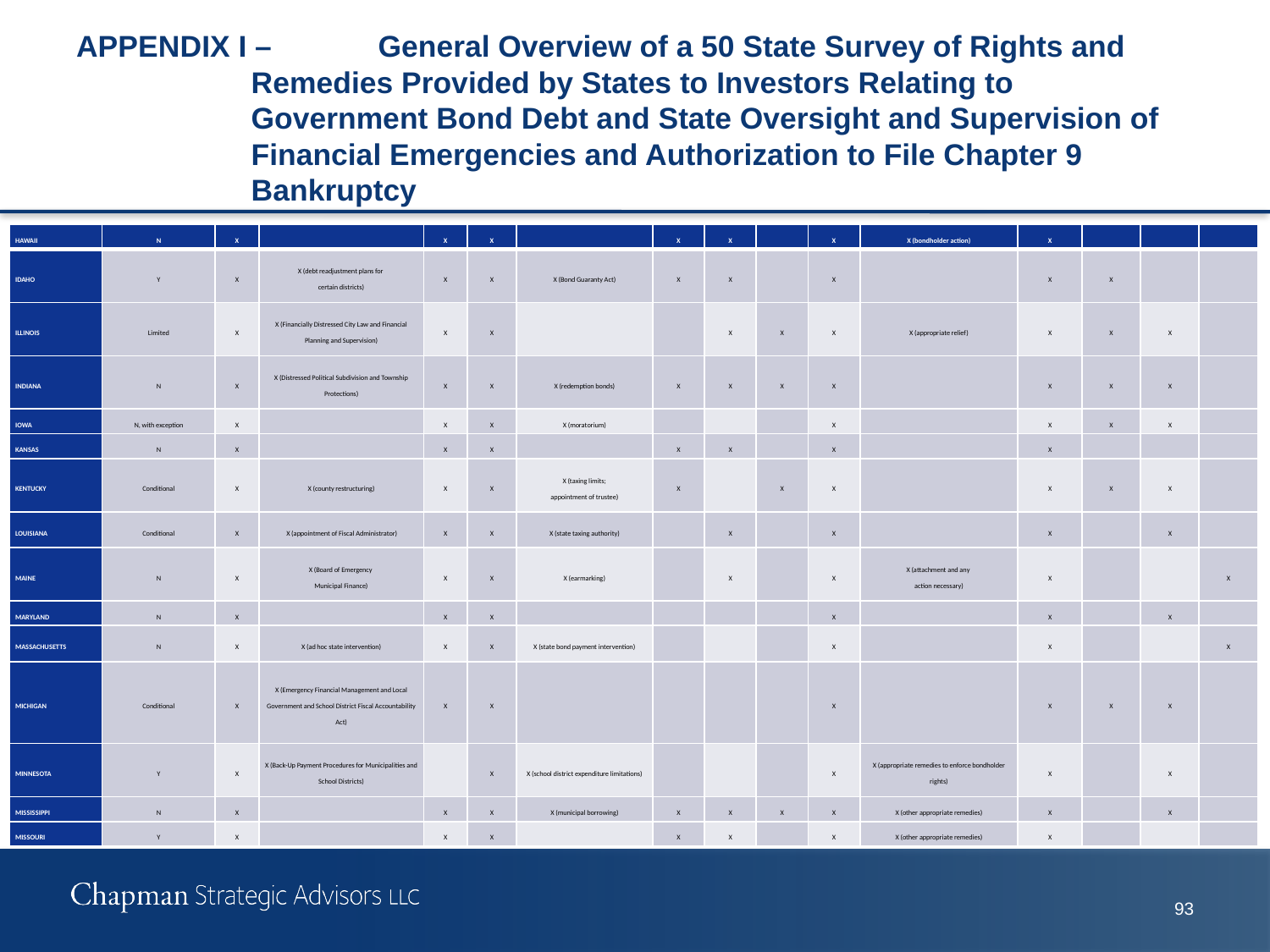

# Appendix I –	General Overview of a 50 State Survey of Rights and Remedies Provided by States to Investors Relating to Government Bond Debt and State Oversight and Supervision of Financial Emergencies and Authorization to File Chapter 9 Bankruptcy
| HAWAII | N | X |  | X | X |  | X | X |  | X | X (bondholder action) | X |  |  |  |
| --- | --- | --- | --- | --- | --- | --- | --- | --- | --- | --- | --- | --- | --- | --- | --- |
| IDAHO | Y | X | X (debt readjustment plans for certain districts) | X | X | X (Bond Guaranty Act) | X | X |  | X |  | X | X |  |  |
| ILLINOIS | Limited | X | X (Financially Distressed City Law and Financial Planning and Supervision) | X | X |  |  | X | X | X | X (appropriate relief) | X | X | X |  |
| INDIANA | N | X | X (Distressed Political Subdivision and Township Protections) | X | X | X (redemption bonds) | X | X | X | X |  | X | X | X |  |
| IOWA | N, with exception | X |  | X | X | X (moratorium) |  |  |  | X |  | X | X | X |  |
| KANSAS | N | X |  | X | X |  | X | X |  | X |  | X |  |  |  |
| KENTUCKY | Conditional | X | X (county restructuring) | X | X | X (taxing limits; appointment of trustee) | X |  | X | X |  | X | X | X |  |
| LOUISIANA | Conditional | X | X (appointment of Fiscal Administrator) | X | X | X (state taxing authority) |  | X |  | X |  | X |  | X |  |
| MAINE | N | X | X (Board of Emergency Municipal Finance) | X | X | X (earmarking) |  | X |  | X | X (attachment and any action necessary) | X |  |  | X |
| MARYLAND | N | X |  | X | X |  |  |  |  | X |  | X |  | X |  |
| MASSACHUSETTS | N | X | X (ad hoc state intervention) | X | X | X (state bond payment intervention) |  |  |  | X |  | X |  |  | X |
| MICHIGAN | Conditional | X | X (Emergency Financial Management and Local Government and School District Fiscal Accountability Act) | X | X |  |  |  |  | X |  | X | X | X |  |
| MINNESOTA | Y | X | X (Back-Up Payment Procedures for Municipalities and School Districts) |  | X | X (school district expenditure limitations) |  |  |  | X | X (appropriate remedies to enforce bondholder rights) | X |  | X |  |
| MISSISSIPPI | N | X |  | X | X | X (municipal borrowing) | X | X | X | X | X (other appropriate remedies) | X |  | X |  |
| MISSOURI | Y | X |  | X | X |  | X | X |  | X | X (other appropriate remedies) | X |  |  |  |
93